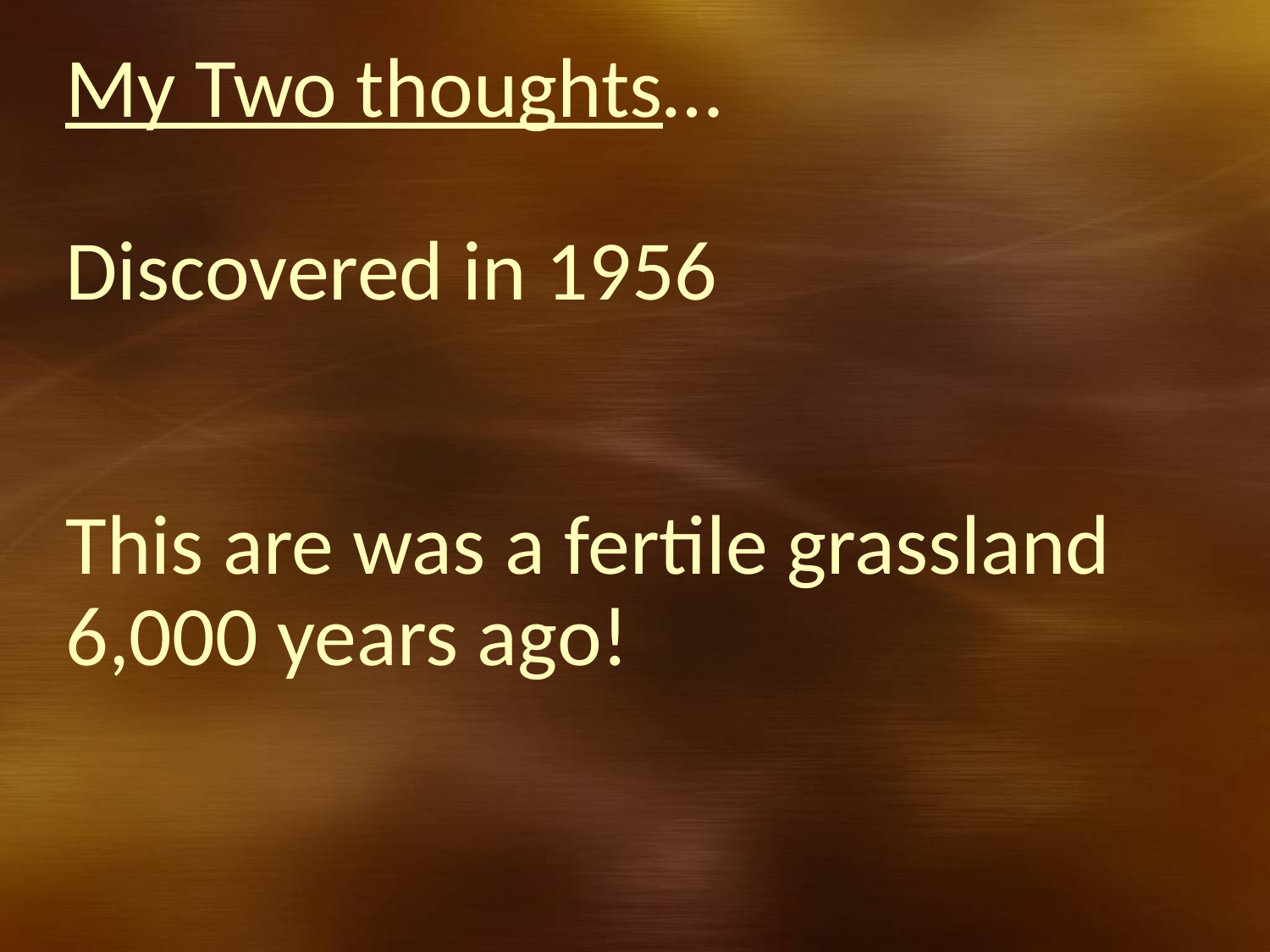

# My Two thoughts… Discovered in 1956 This are was a fertile grassland 6,000 years ago!